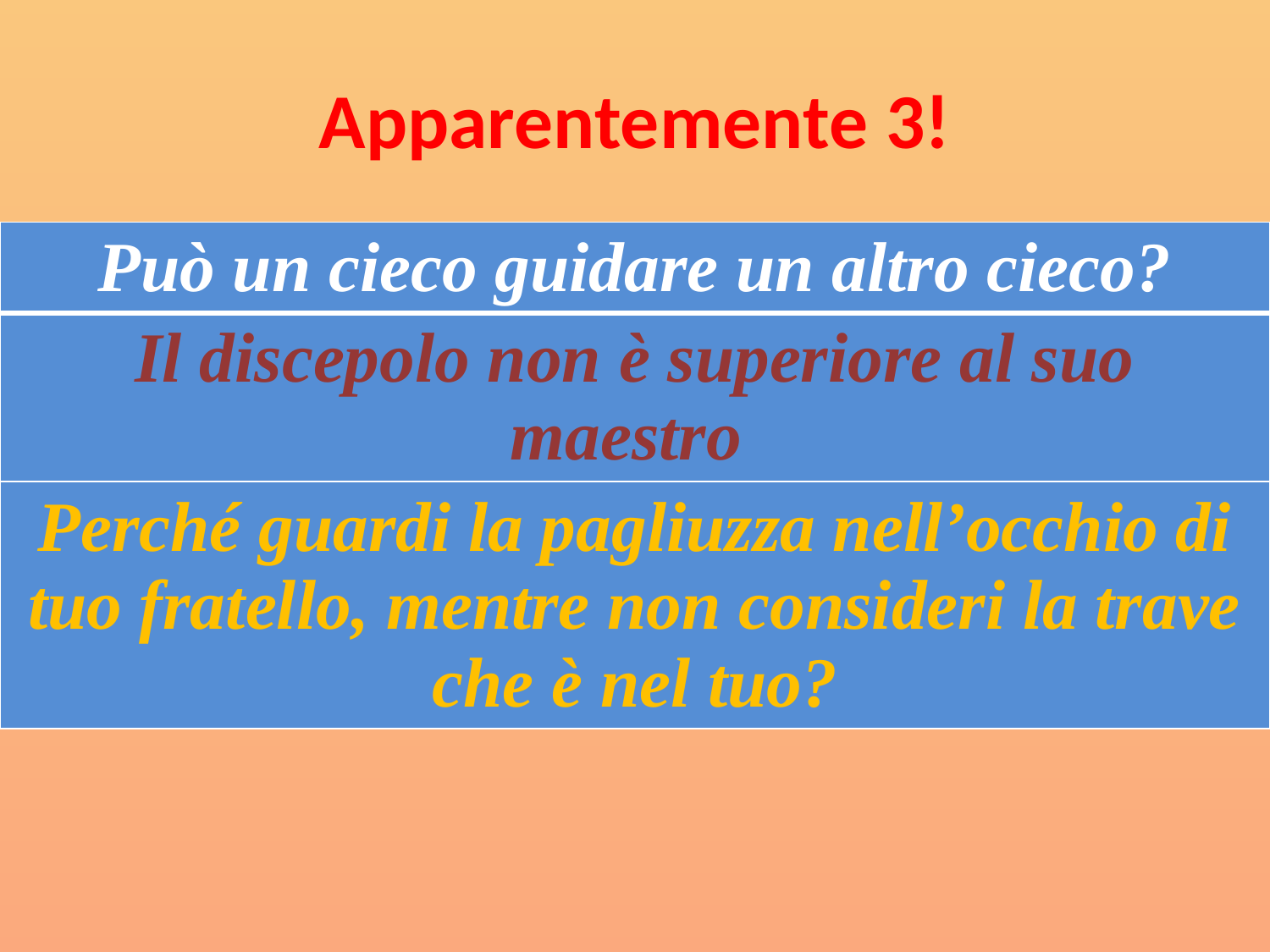

# Apparentemente 3!
| Può un cieco guidare un altro cieco? |
| --- |
| Il discepolo non è superiore al suo maestro |
| Perché guardi la pagliuzza nell’occhio di tuo fratello, mentre non consideri la trave che è nel tuo? |